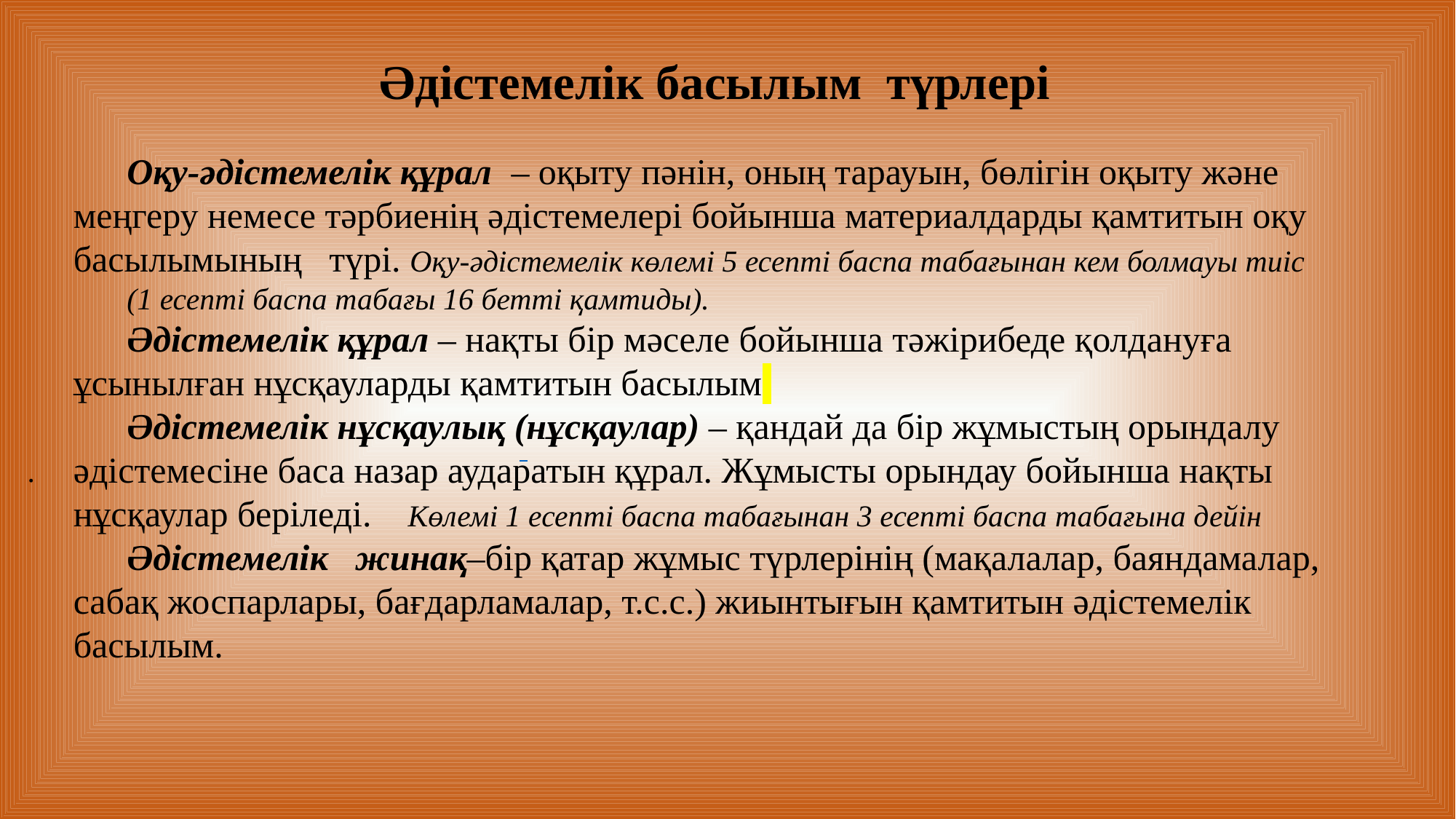

Әдістемелік басылым  түрлері
Оқу-әдістемелік құрал  – оқыту пәнін, оның тарауын, бөлігін оқыту және меңгеру немесе тәрбиенің әдістемелері бойынша материалдарды қамтитын оқу басылымының   түрі. Оқу-әдістемелік көлемі 5 есепті баспа табағынан кем болмауы тиіс
(1 есепті баспа табағы 16 бетті қамтиды).
Әдістемелік құрал – нақты бір мәселе бойынша тәжірибеде қолдануға ұсынылған нұсқауларды қамтитын басылым
Әдістемелік нұсқаулық (нұсқаулар) – қандай да бір жұмыстың орындалу әдістемесіне баса назар аударатын құрал. Жұмысты орындау бойынша нақты нұсқаулар беріледі.    Көлемі 1 есепті баспа табағынан 3 есепті баспа табағына дейін
Әдістемелік   жинақ–бір қатар жұмыс түрлерінің (мақалалар, баяндамалар, сабақ жоспарлары, бағдарламалар, т.с.с.) жиынтығын қамтитын әдістемелік басылым.

.